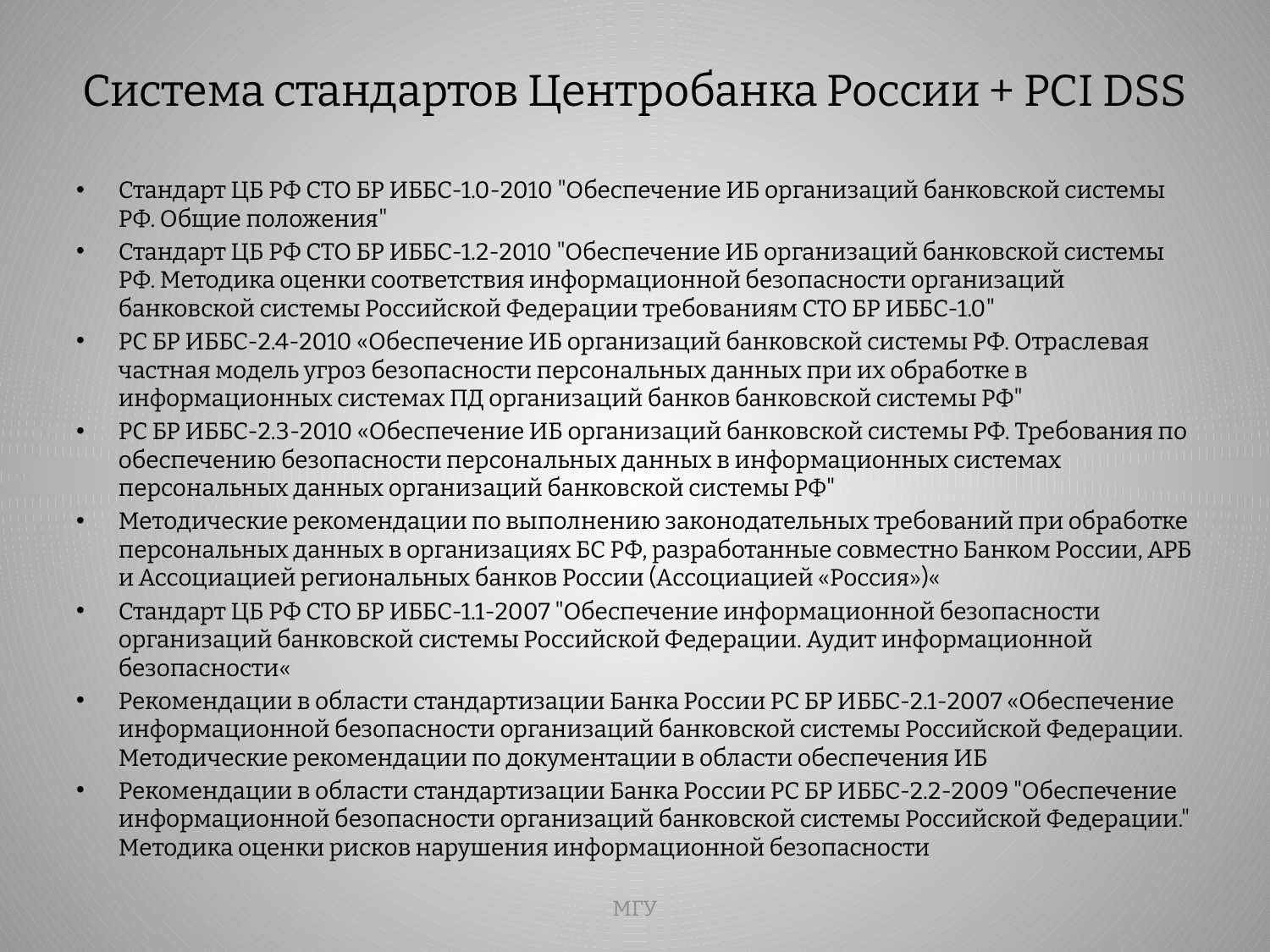

# Система стандартов Центробанка России + PCI DSS
Стандарт ЦБ РФ СТО БР ИББС-1.0-2010 "Обеспечение ИБ организаций банковской системы РФ. Общие положения"
Стандарт ЦБ РФ СТО БР ИББС-1.2-2010 "Обеспечение ИБ организаций банковской системы РФ. Методика оценки соответствия информационной безопасности организаций банковской системы Российской Федерации требованиям СТО БР ИББС-1.0"
РС БР ИББС-2.4-2010 «Обеспечение ИБ организаций банковской системы РФ. Отраслевая частная модель угроз безопасности персональных данных при их обработке в информационных системах ПД организаций банков банковской системы РФ"
РС БР ИББС-2.3-2010 «Обеспечение ИБ организаций банковской системы РФ. Требования по обеспечению безопасности персональных данных в информационных системах персональных данных организаций банковской системы РФ"
Методические рекомендации по выполнению законодательных требований при обработке персональных данных в организациях БС РФ, разработанные совместно Банком России, АРБ и Ассоциацией региональных банков России (Ассоциацией «Россия»)«
Стандарт ЦБ РФ СТО БР ИББС-1.1-2007 "Обеспечение информационной безопасности организаций банковской системы Российской Федерации. Аудит информационной безопасности«
Рекомендации в области стандартизации Банка России РС БР ИББС-2.1-2007 «Обеспечение информационной безопасности организаций банковской системы Российской Федерации. Методические рекомендации по документации в области обеспечения ИБ
Рекомендации в области стандартизации Банка России РС БР ИББС-2.2-2009 "Обеспечение информационной безопасности организаций банковской системы Российской Федерации." Методика оценки рисков нарушения информационной безопасности

МГУ